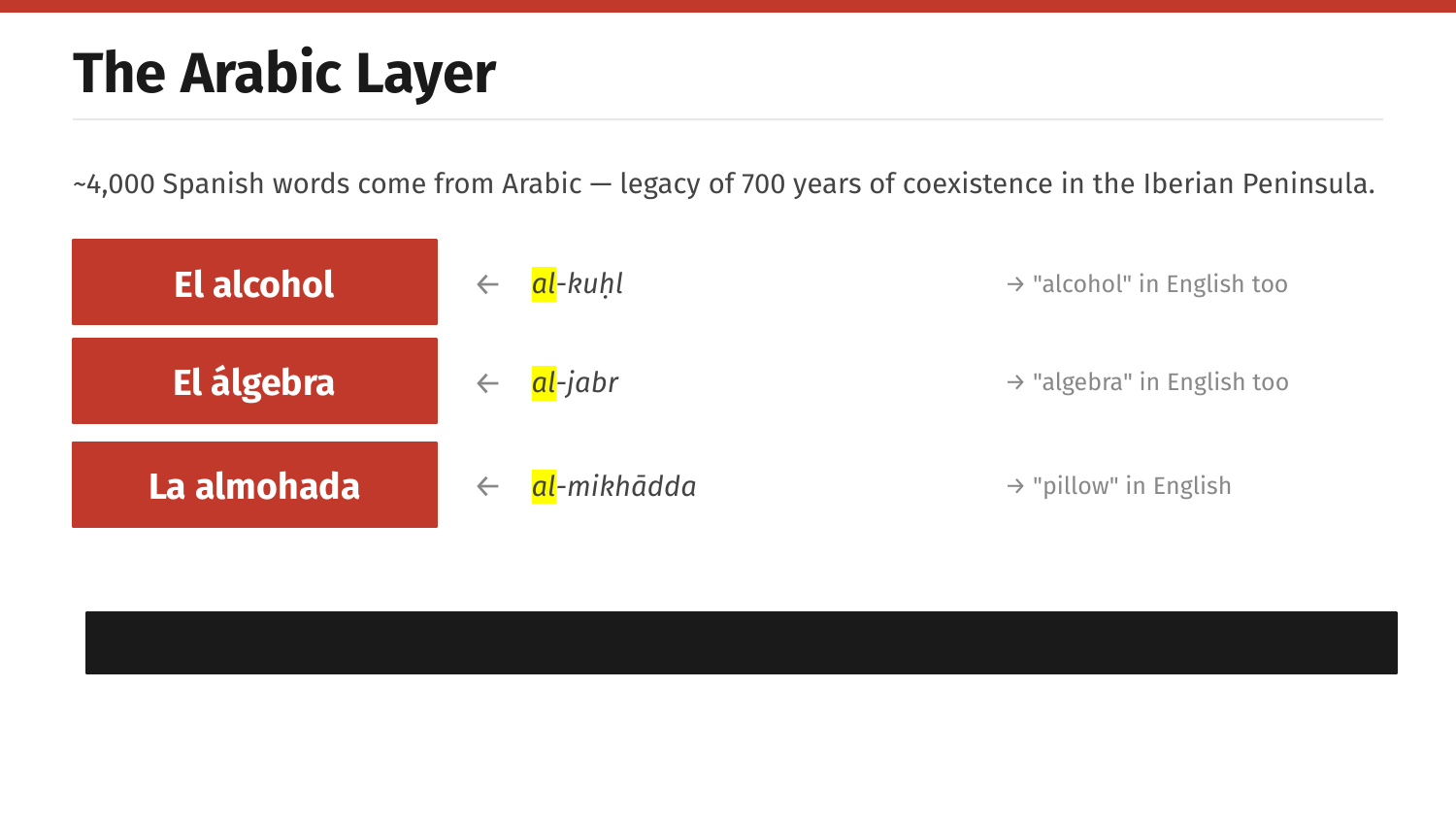

The Arabic Layer

~4,000 Spanish words come from Arabic — legacy of 700 years of coexistence in the Iberian Peninsula.

El alcohol
←
al-kuḥl
→ "alcohol" in English too

El álgebra
←
al-jabr
→ "algebra" in English too
algoritmo

La almohada
←
al-mikhādda
→ "pillow" in English

ojalá